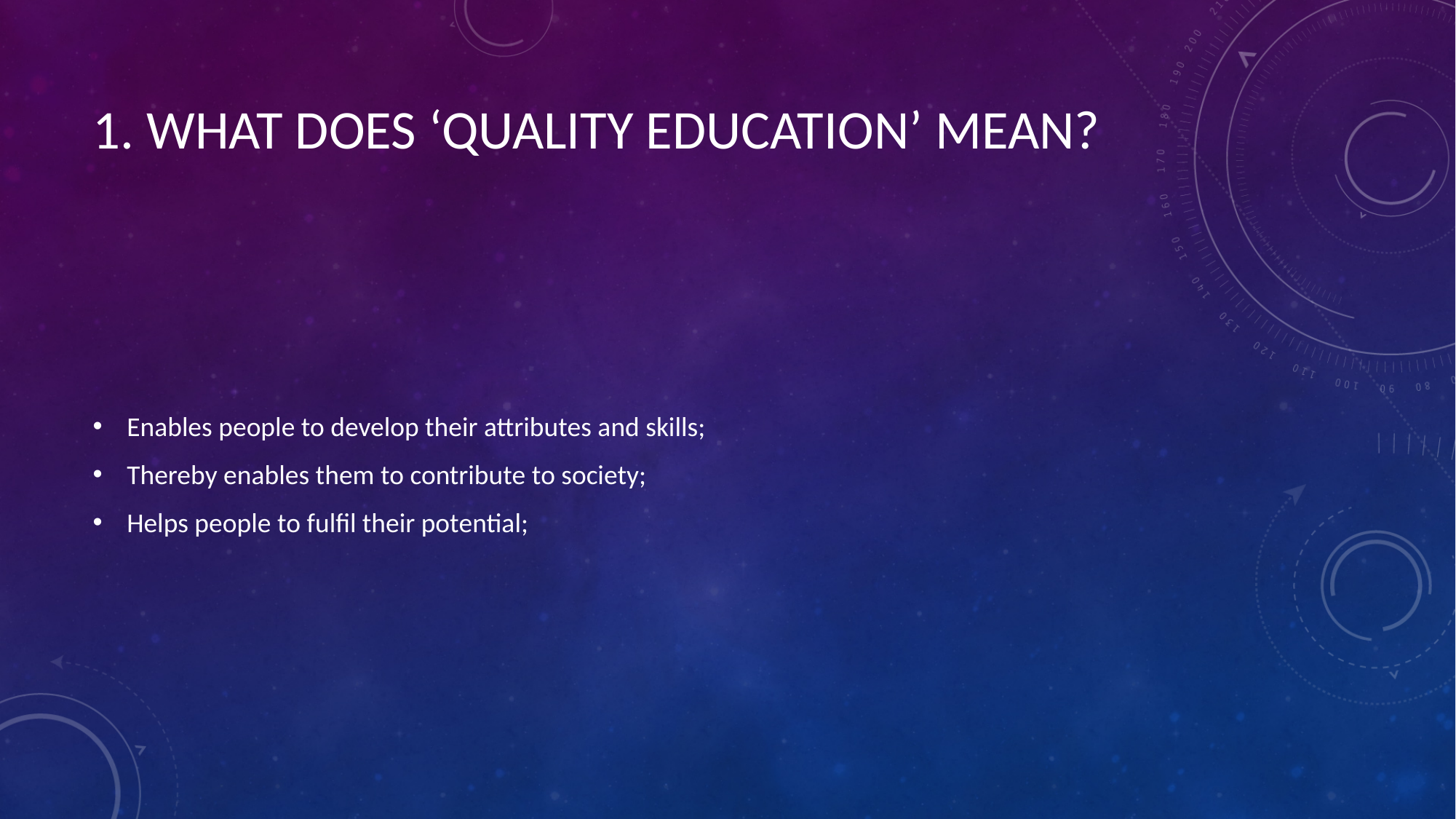

# 1. What does ‘quality education’ mean?
Enables people to develop their attributes and skills;
Thereby enables them to contribute to society;
Helps people to fulfil their potential;